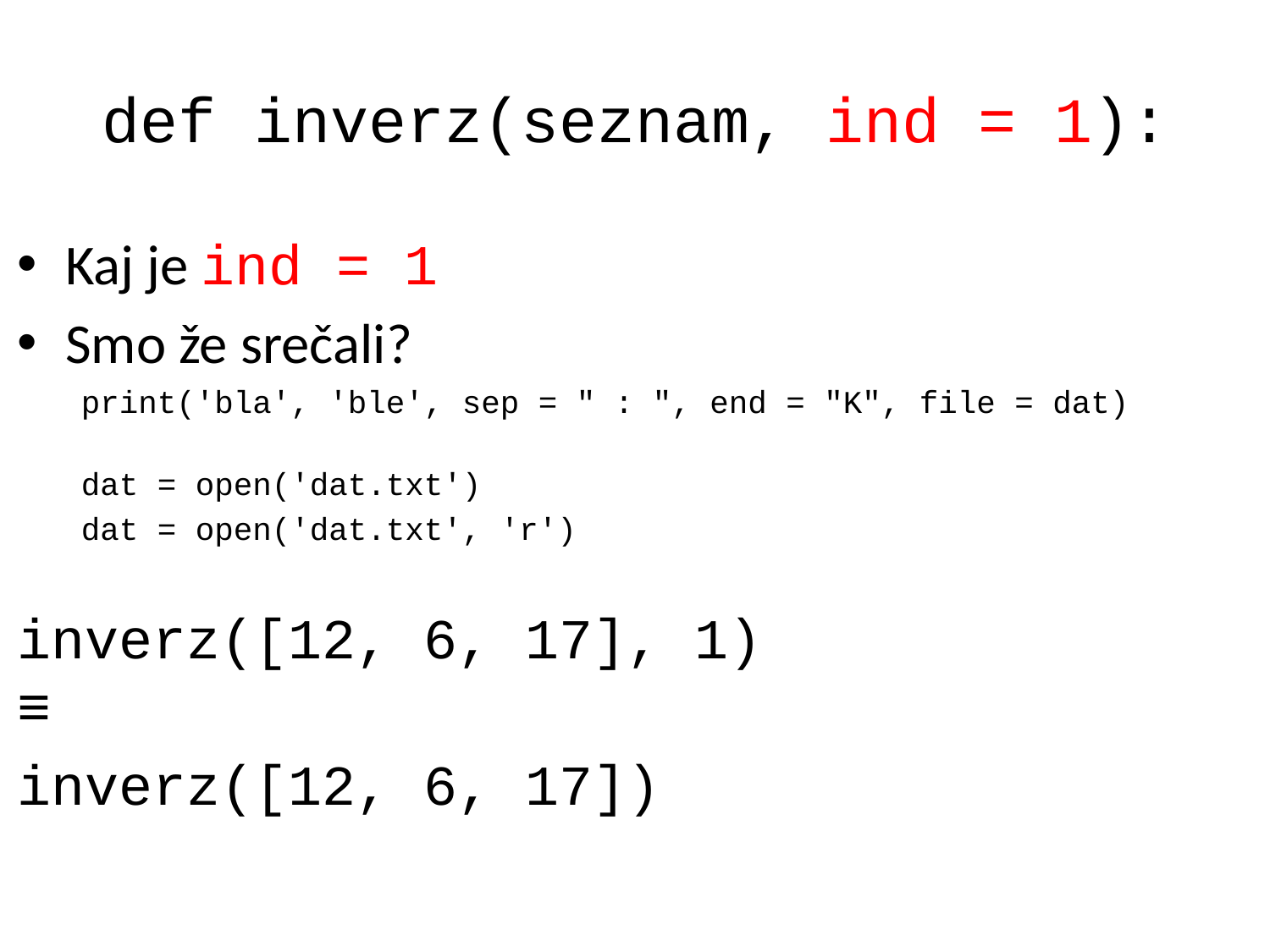

# def inverz(seznam, ind = 1):
Kaj je ind = 1
Smo že srečali?
print('bla', 'ble', sep = " : ", end = "K", file = dat)
dat = open('dat.txt')
dat = open('dat.txt', 'r')

inverz([12, 6, 17], 1)
≡
inverz([12, 6, 17])